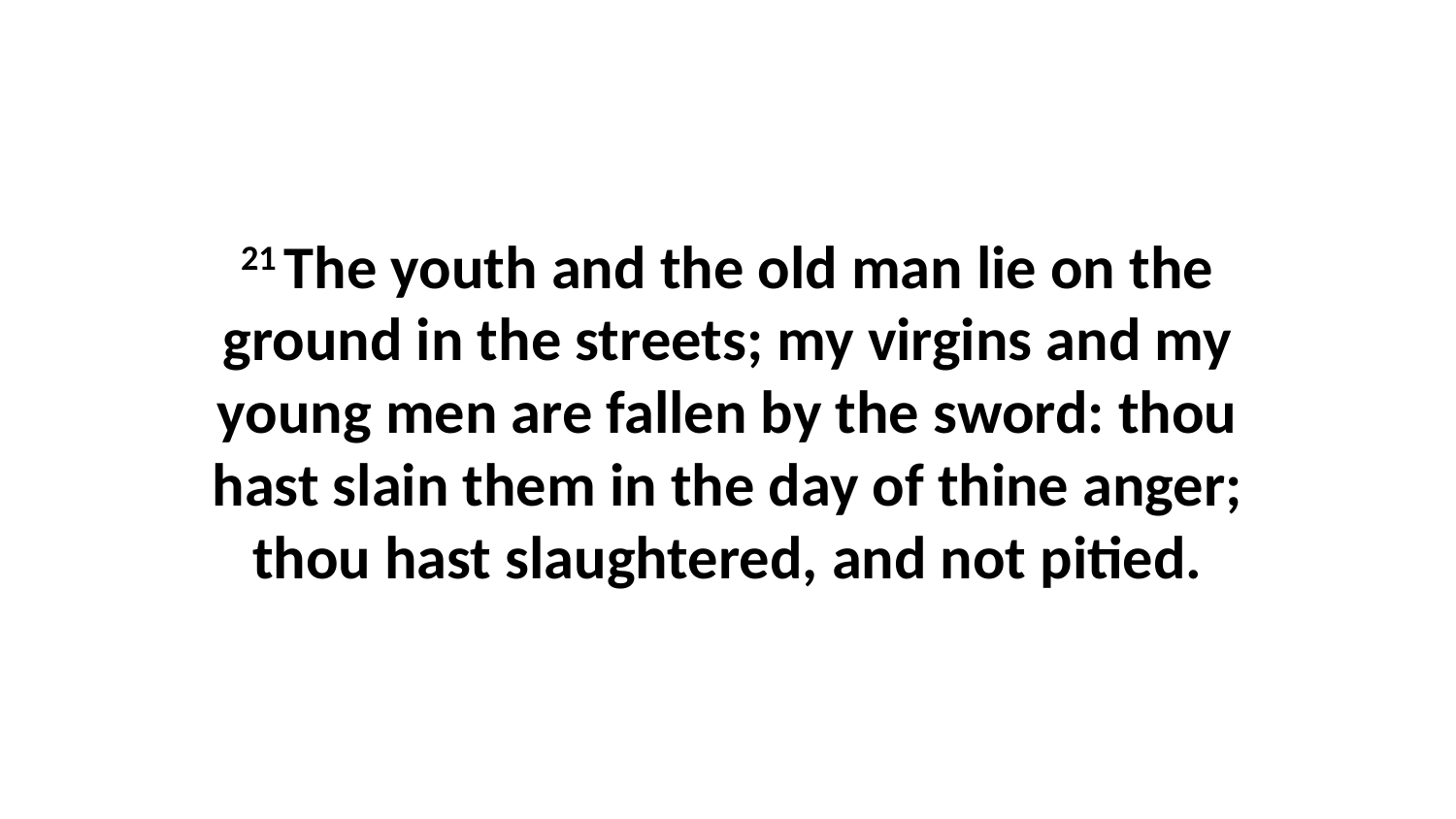

21 The youth and the old man lie on the ground in the streets; my virgins and my young men are fallen by the sword: thou hast slain them in the day of thine anger; thou hast slaughtered, and not pitied.